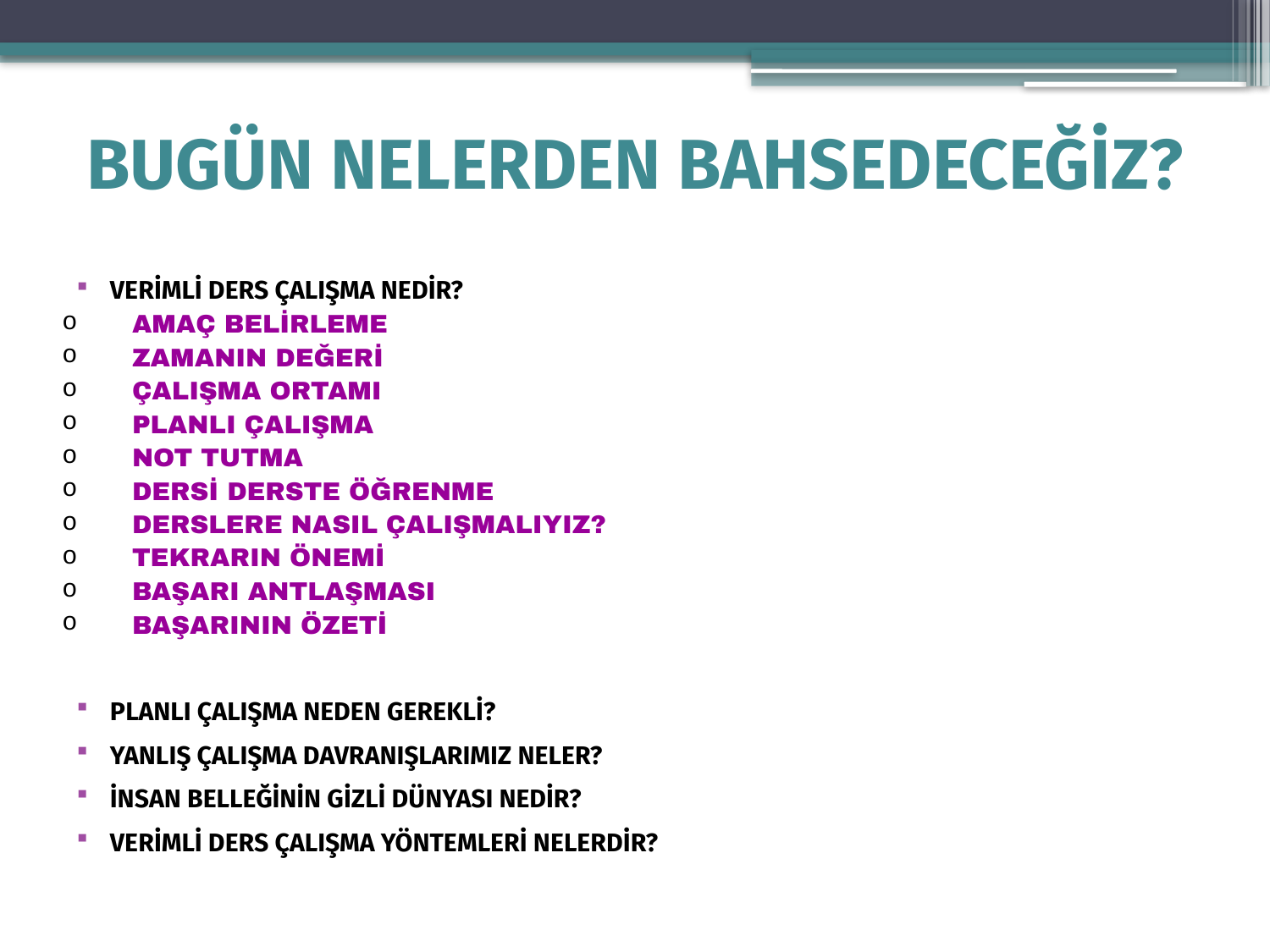

# BUGÜN NELERDEN BAHSEDECEĞİZ?
VERİMLİ DERS ÇALIŞMA NEDİR?
AMAÇ BELİRLEME
ZAMANIN DEĞERİ
ÇALIŞMA ORTAMI
PLANLI ÇALIŞMA
NOT TUTMA
DERSİ DERSTE ÖĞRENME
DERSLERE NASIL ÇALIŞMALIYIZ?
TEKRARIN ÖNEMİ
BAŞARI ANTLAŞMASI
BAŞARININ ÖZETİ

PLANLI ÇALIŞMA NEDEN GEREKLİ?
YANLIŞ ÇALIŞMA DAVRANIŞLARIMIZ NELER?
İNSAN BELLEĞİNİN GİZLİ DÜNYASI NEDİR?
VERİMLİ DERS ÇALIŞMA YÖNTEMLERİ NELERDİR?